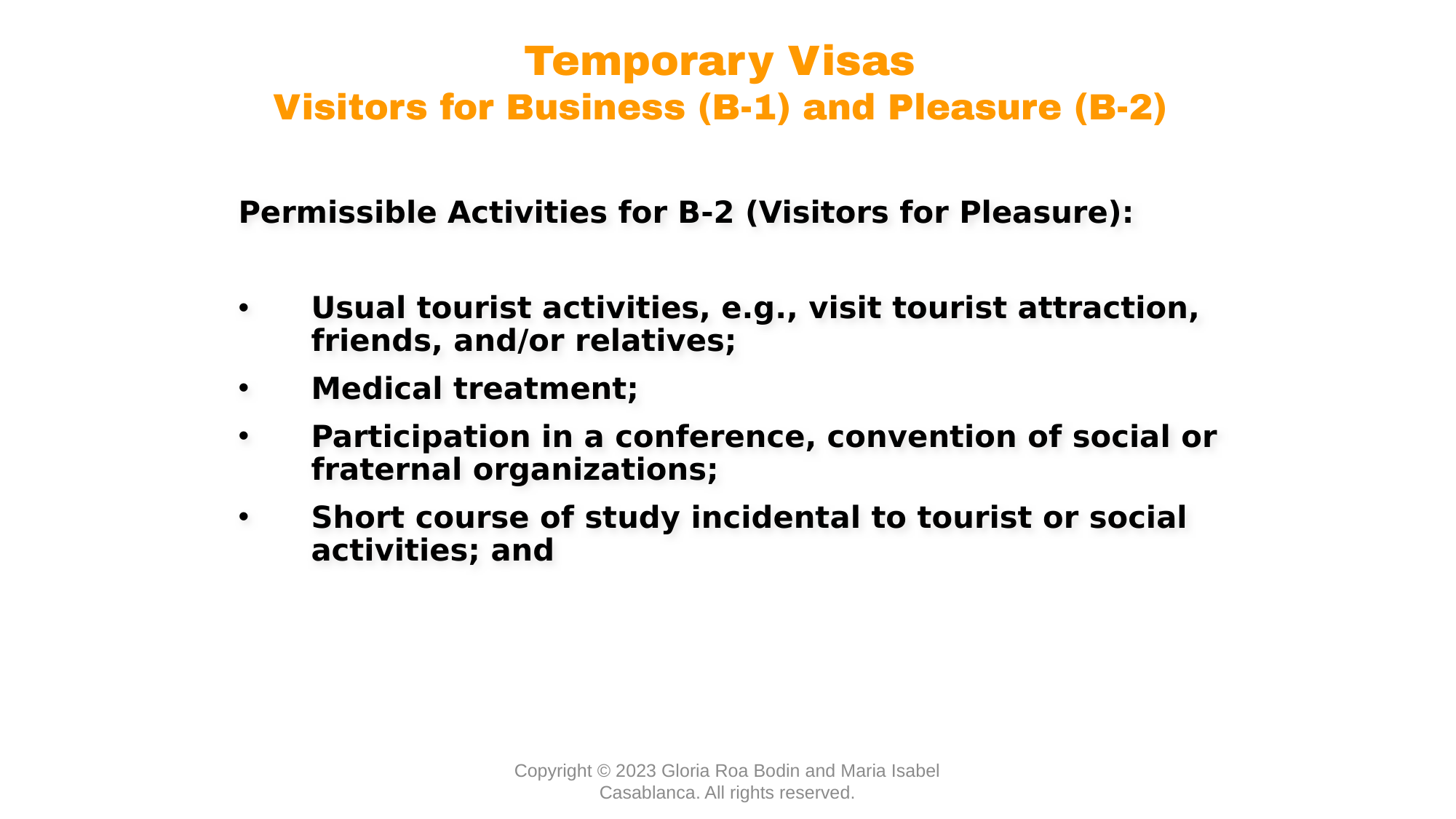

Temporary Visas
Visitors for Business (B-1) and Pleasure (B-2)
Permissible Activities for B-2 (Visitors for Pleasure):

Usual tourist activities, e.g., visit tourist attraction, friends, and/or relatives;
Medical treatment;
Participation in a conference, convention of social or fraternal organizations;
Short course of study incidental to tourist or social activities; and

Copyright © 2023 Gloria Roa Bodin and Maria Isabel Casablanca. All rights reserved.